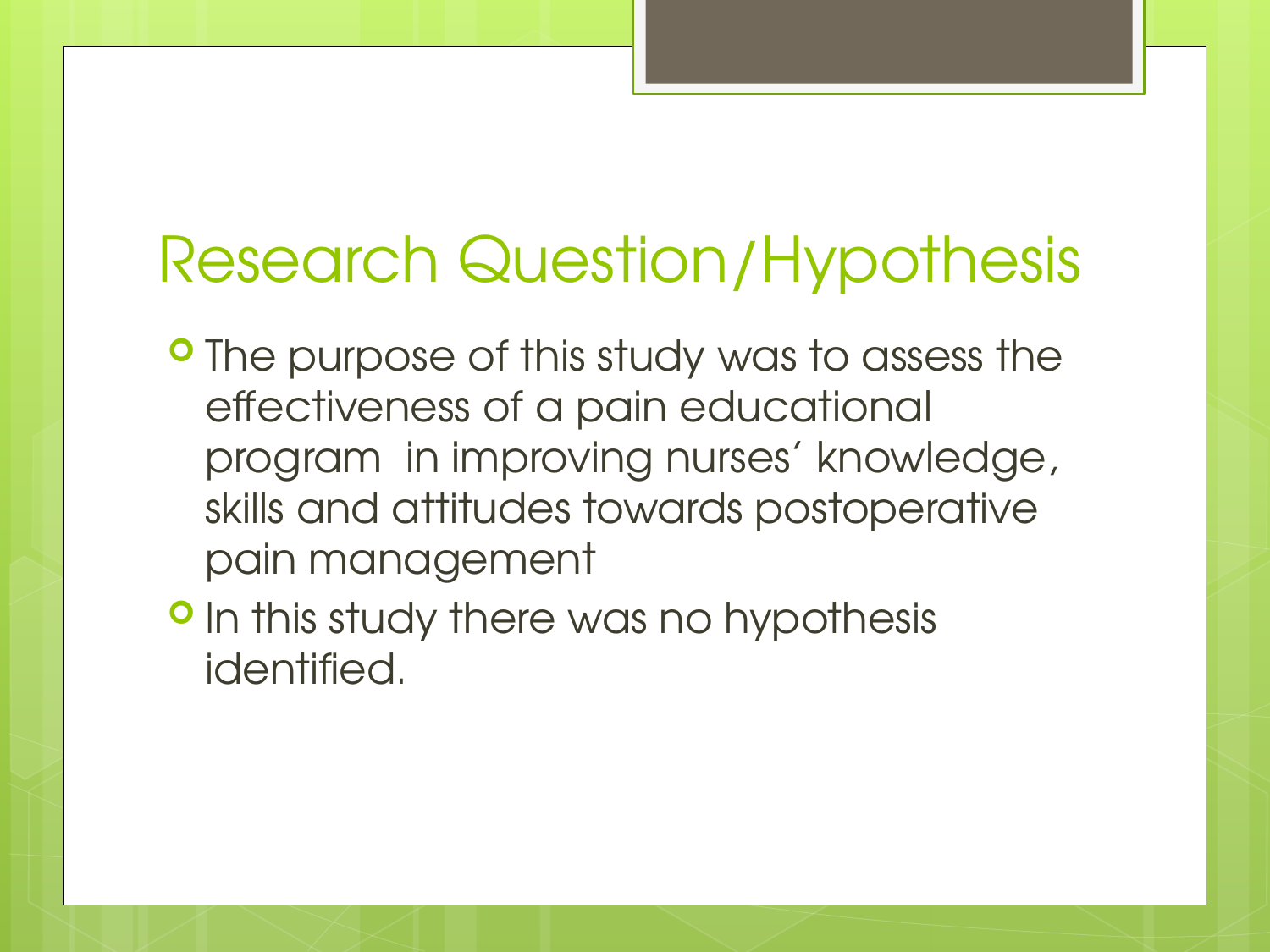

# Research Question/Hypothesis
The purpose of this study was to assess the effectiveness of a pain educational program  in improving nurses’ knowledge, skills and attitudes towards postoperative pain management
In this study there was no hypothesis identified.